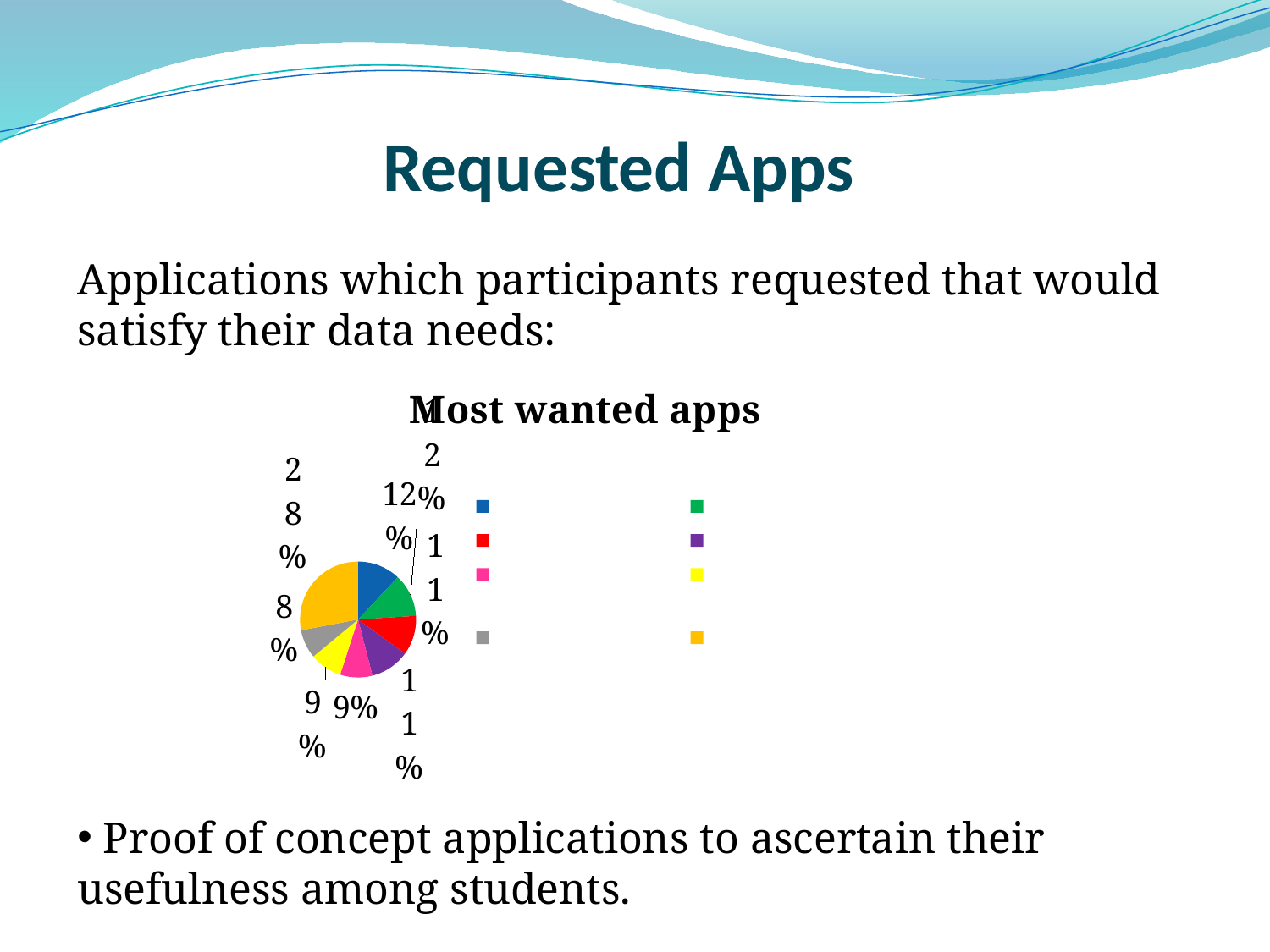

# Requested Apps
Applications which participants requested that would satisfy their data needs:

 Proof of concept applications to ascertain their usefulness among students.

### Chart:

| Category | Most wanted apps |
|---|---|
| Weather info | 12.0 |
| Calendar | 12.0 |
| Social networking | 11.0 |
| Email notifications | 11.0 |
| GPS Services | 9.0 |
| Gesture control apps | 9.0 |
| Pedometer | 8.0 |
| Other (misc. apps) | 28.0 |